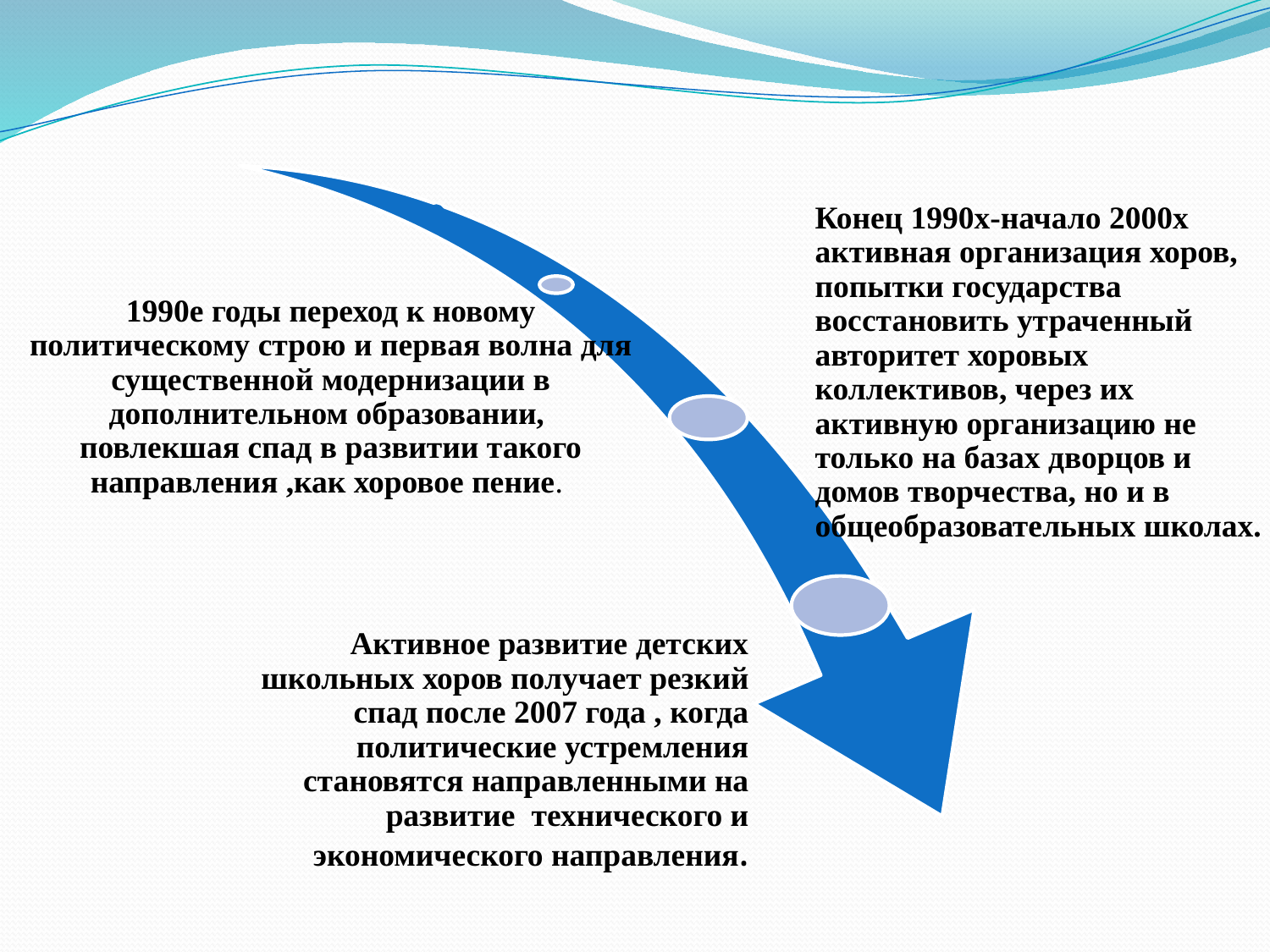

1990е годы переход к новому политическому строю и первая волна для существенной модернизации в дополнительном образовании,  повлекшая спад в развитии такого направления ,как хоровое пение.
Конец 1990х-начало 2000х  активная организация хоров, попытки государства восстановить утраченный авторитет хоровых коллективов, через их активную организацию не только на базах дворцов и домов творчества, но и в общеобразовательных школах.
Активное развитие детских школьных хоров получает резкий спад после 2007 года , когда политические устремления становятся направленными на развитие  технического и экономического направления.